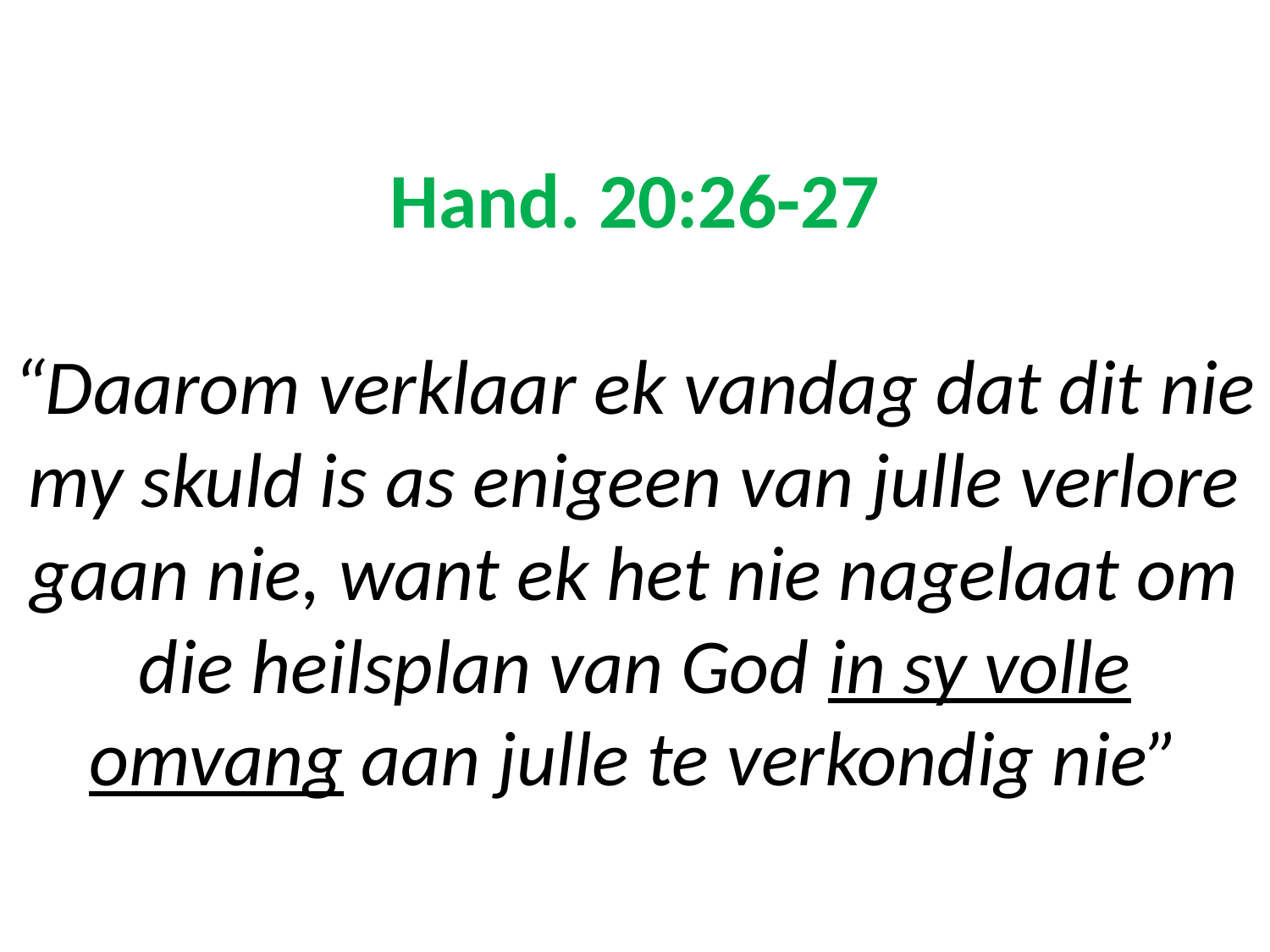

# Hand. 20:26-27 “Daarom verklaar ek vandag dat dit nie my skuld is as enigeen van julle verlore gaan nie, want ek het nie nagelaat om die heilsplan van God in sy volle omvang aan julle te verkondig nie”